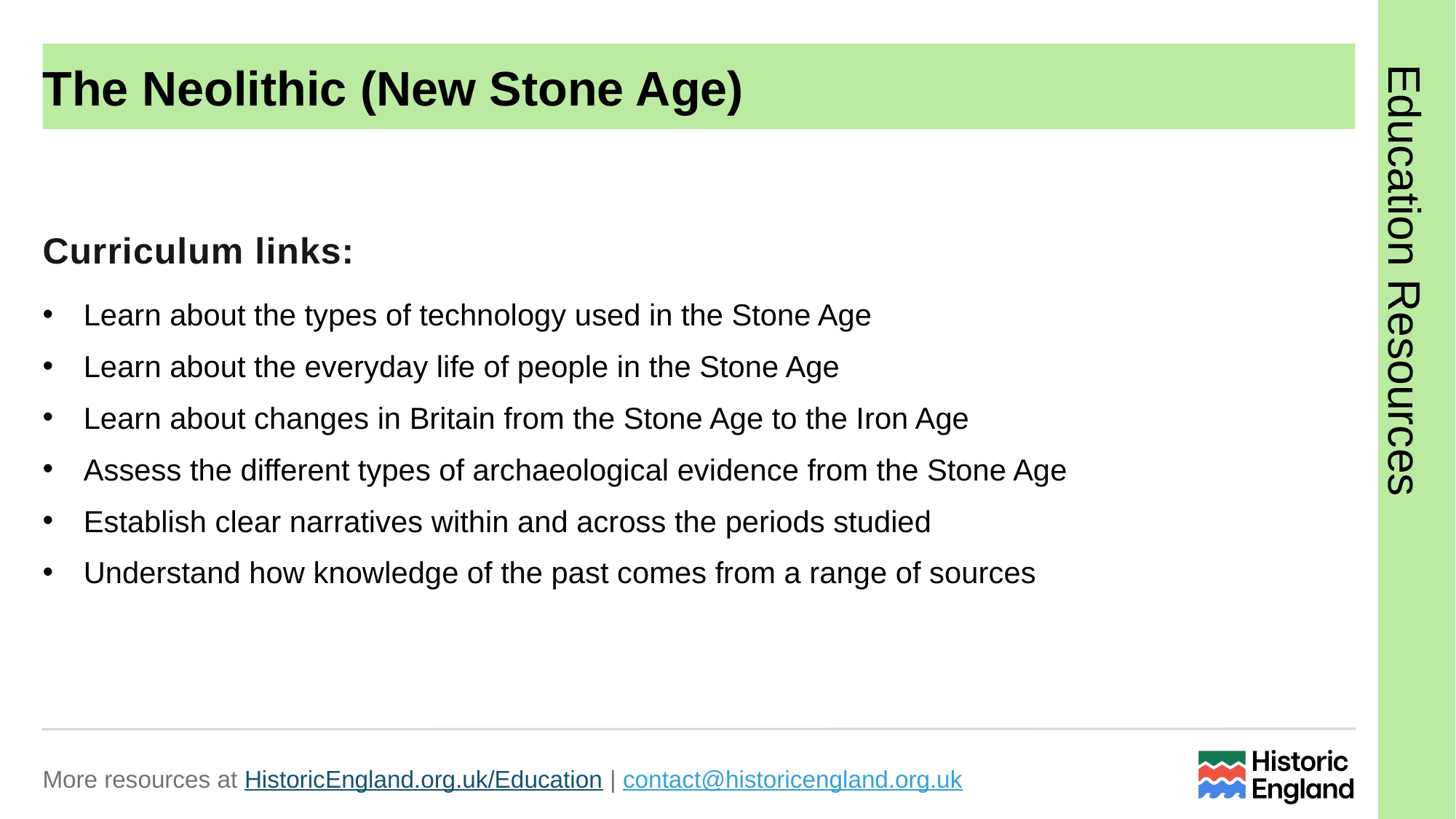

# The Neolithic (New Stone Age)

Learn about the types of technology used in the Stone Age
Learn about the everyday life of people in the Stone Age
Learn about changes in Britain from the Stone Age to the Iron Age
Assess the different types of archaeological evidence from the Stone Age
Establish clear narratives within and across the periods studied
Understand how knowledge of the past comes from a range of sources